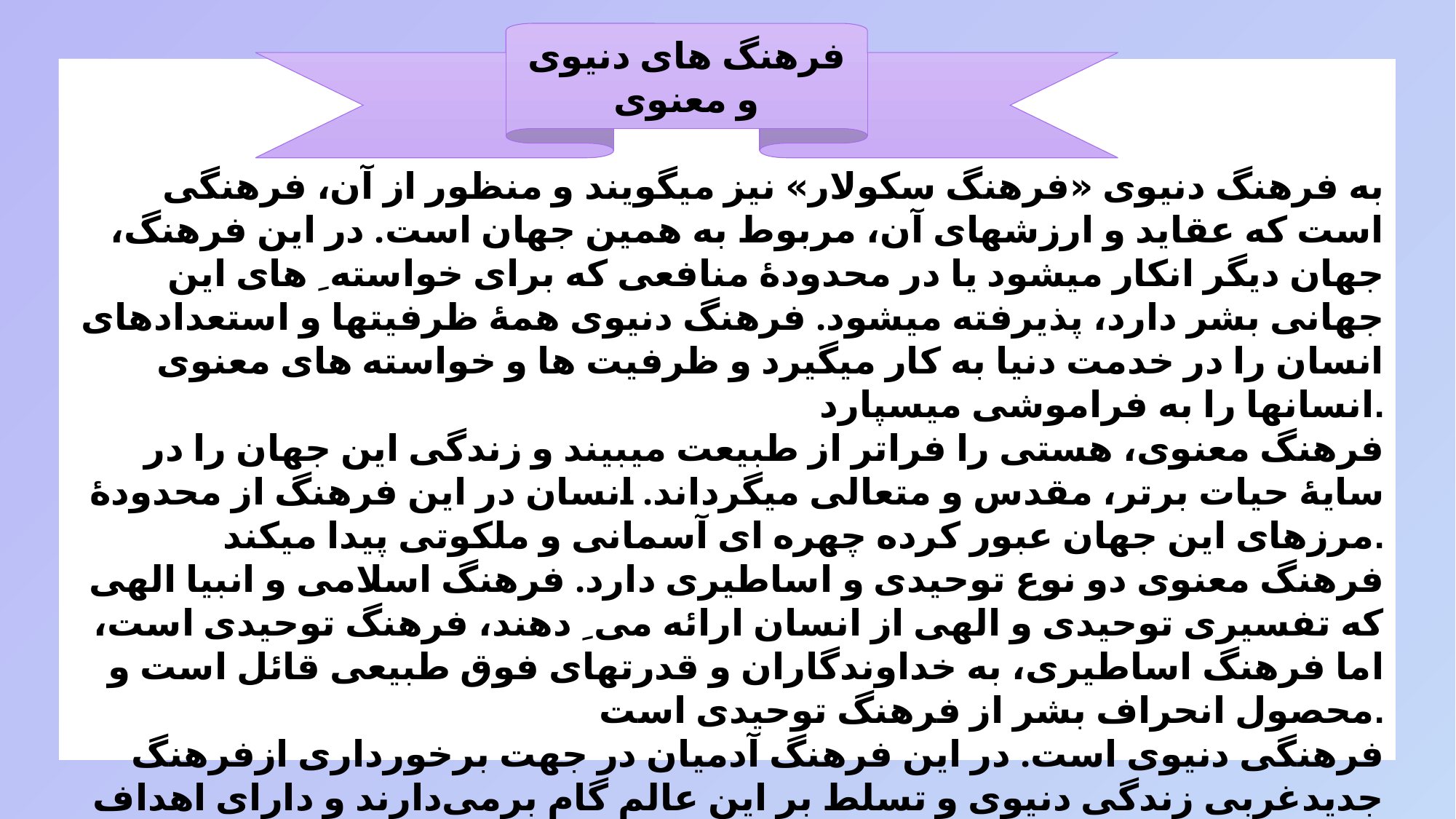

فرهنگ های دنیوی و معنوی
 به فرهنگ دنیوی «فرهنگ سکولار» نیز میگویند و منظور از آن، فرهنگی است که عقاید و ارزشهای آن، مربوط به همین جهان است. در این فرهنگ، جهان دیگر انکار میشود یا در محدودۀ منافعی که برای خواسته ِ های این جهانی بشر دارد، پذیرفته میشود. فرهنگ دنیوی همۀ ظرفیتها و استعدادهای انسان را در خدمت دنیا به کار میگیرد و ظرفیت ها و خواسته های معنوی انسانها را به فراموشی میسپارد.
فرهنگ معنوی، هستی را فراتر از طبیعت میبیند و زندگی این جهان را در سایۀ حیات برتر، مقدس و متعالی میگرداند. انسان در این فرهنگ از محدودۀ مرزهای این جهان عبور کرده چهره ای آسمانی و ملکوتی پیدا میکند.
فرهنگ معنوی دو نوع توحیدی و اساطیری دارد. فرهنگ اسلامی و انبیا الهی که تفسیری توحیدی و الهی از انسان ارائه می ِ دهند، فرهنگ توحیدی است، اما فرهنگ اساطیری، به خداوندگاران و قدرتهای فوق طبیعی قائل است و محصول انحراف بشر از فرهنگ توحیدی است.
فرهنگی دنیوی است. در این فرهنگ آدمیان در جهت برخورداری ازفرهنگ جدیدغربی زندگی دنیوی و تسلط بر این عالم گام برمی‌دارند و دارای اهداف دنیوی هستند و برای رسیدن به این اهداف از علوم تجربی استفاده میکنند.